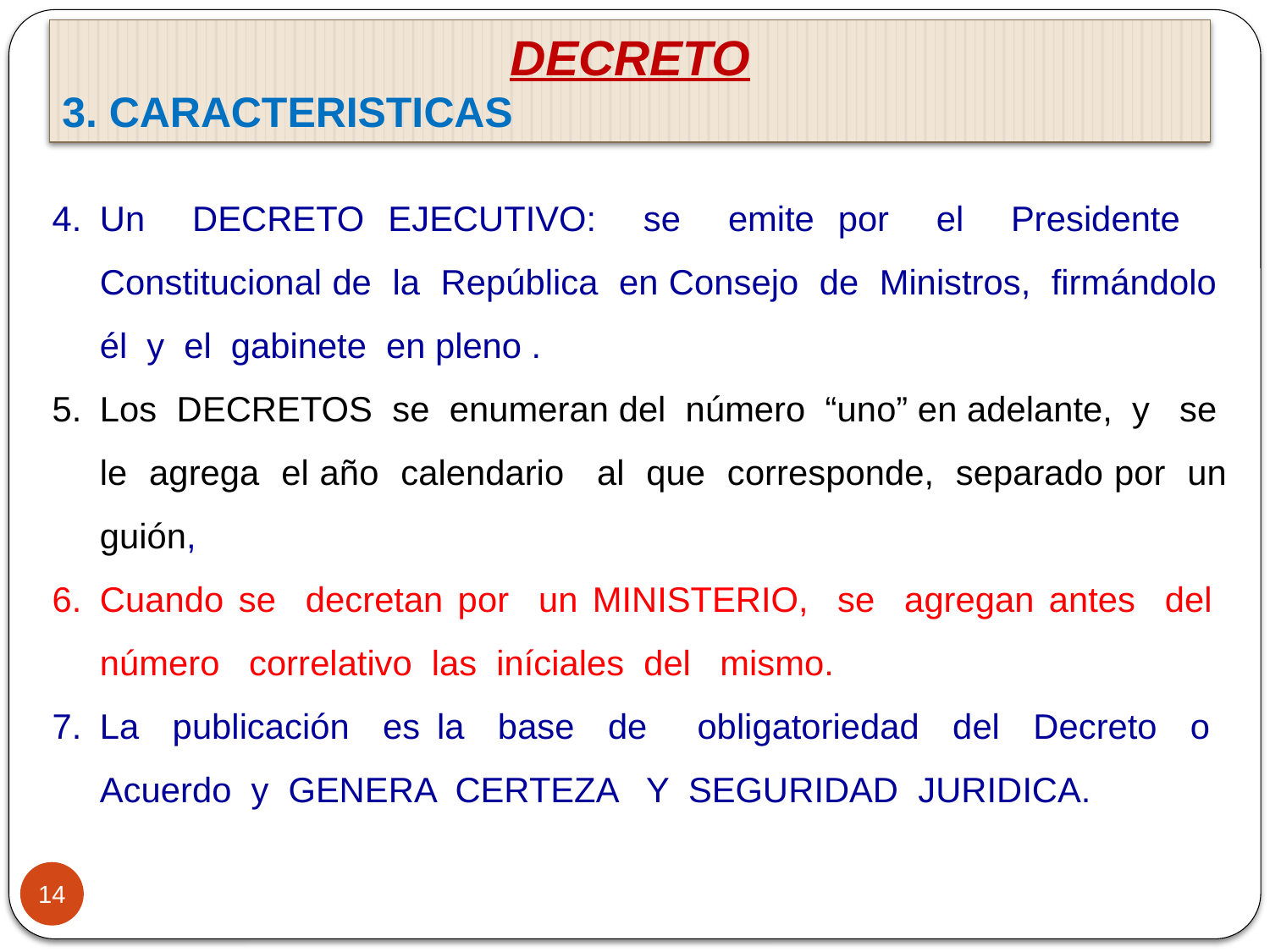

DECRETO
3. CARACTERISTICAS
Un  DECRETO EJECUTIVO:  se  emite por  el  Presidente   Constitucional de  la  República  en Consejo  de  Ministros,  firmándolo  él  y  el  gabinete  en pleno .
Los  DECRETOS  se  enumeran del  número  “uno” en adelante,  y   se  le  agrega  el año  calendario   al  que  corresponde,  separado por  un guión,
Cuando se  decretan por  un MINISTERIO,  se  agregan antes  del  número   correlativo  las  iníciales  del   mismo.
La  publicación  es la  base  de   obligatoriedad  del  Decreto  o  Acuerdo  y  GENERA  CERTEZA   Y  SEGURIDAD  JURIDICA.

14